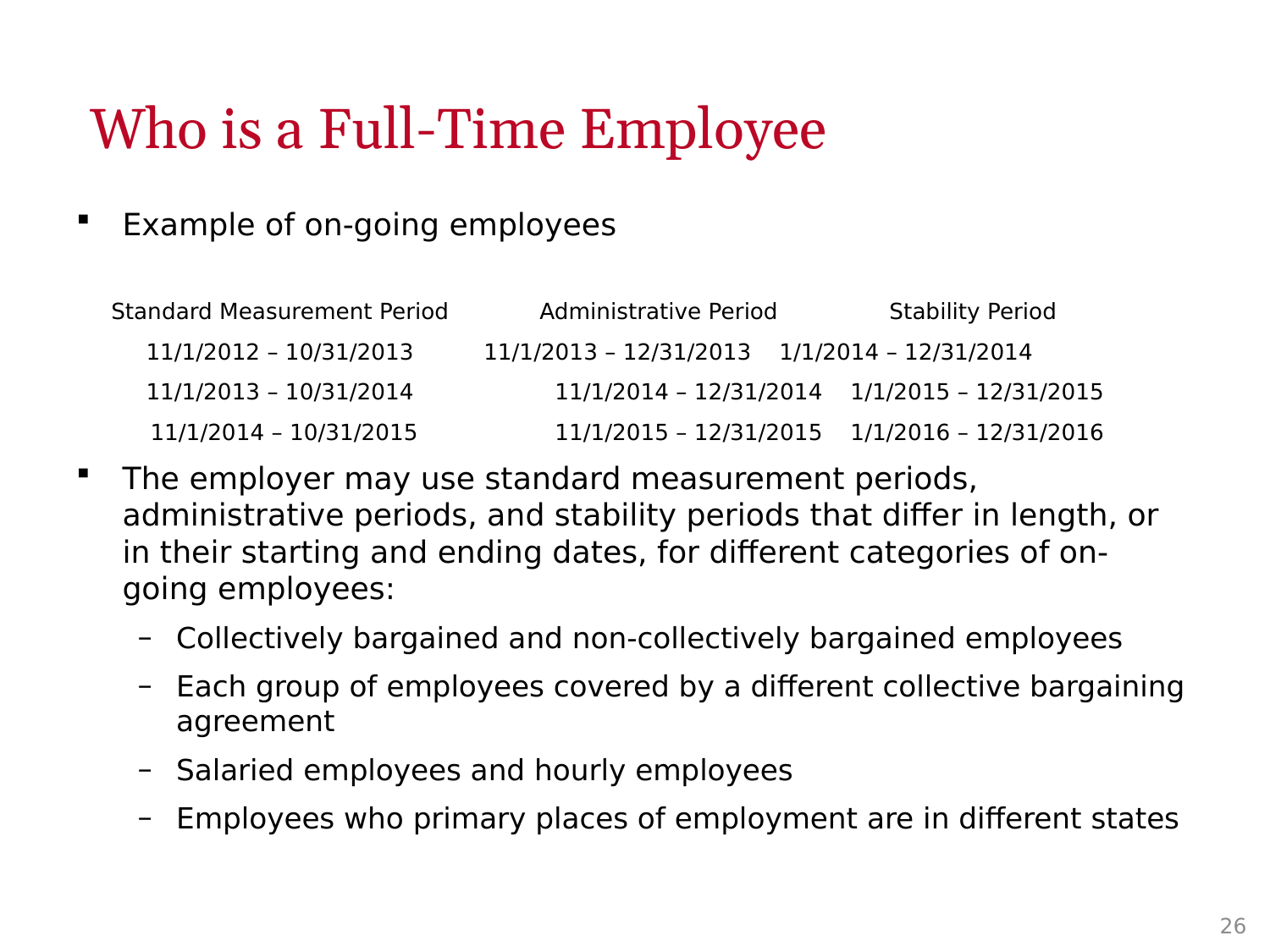

# Who is a Full-Time Employee
Example of on-going employees

     Standard Measurement Period             Administrative Period	    Stability Period
          11/1/2012 – 10/31/2013          11/1/2013 – 12/31/2013    1/1/2014 – 12/31/2014
          11/1/2013 – 10/31/2014 	         11/1/2014 – 12/31/2014    1/1/2015 – 12/31/2015
	    11/1/2014 – 10/31/2015	         11/1/2015 – 12/31/2015    1/1/2016 – 12/31/2016
The employer may use standard measurement periods, administrative periods, and stability periods that differ in length, or in their starting and ending dates, for different categories of on-going employees:
Collectively bargained and non-collectively bargained employees
Each group of employees covered by a different collective bargaining agreement
Salaried employees and hourly employees
Employees who primary places of employment are in different states

26